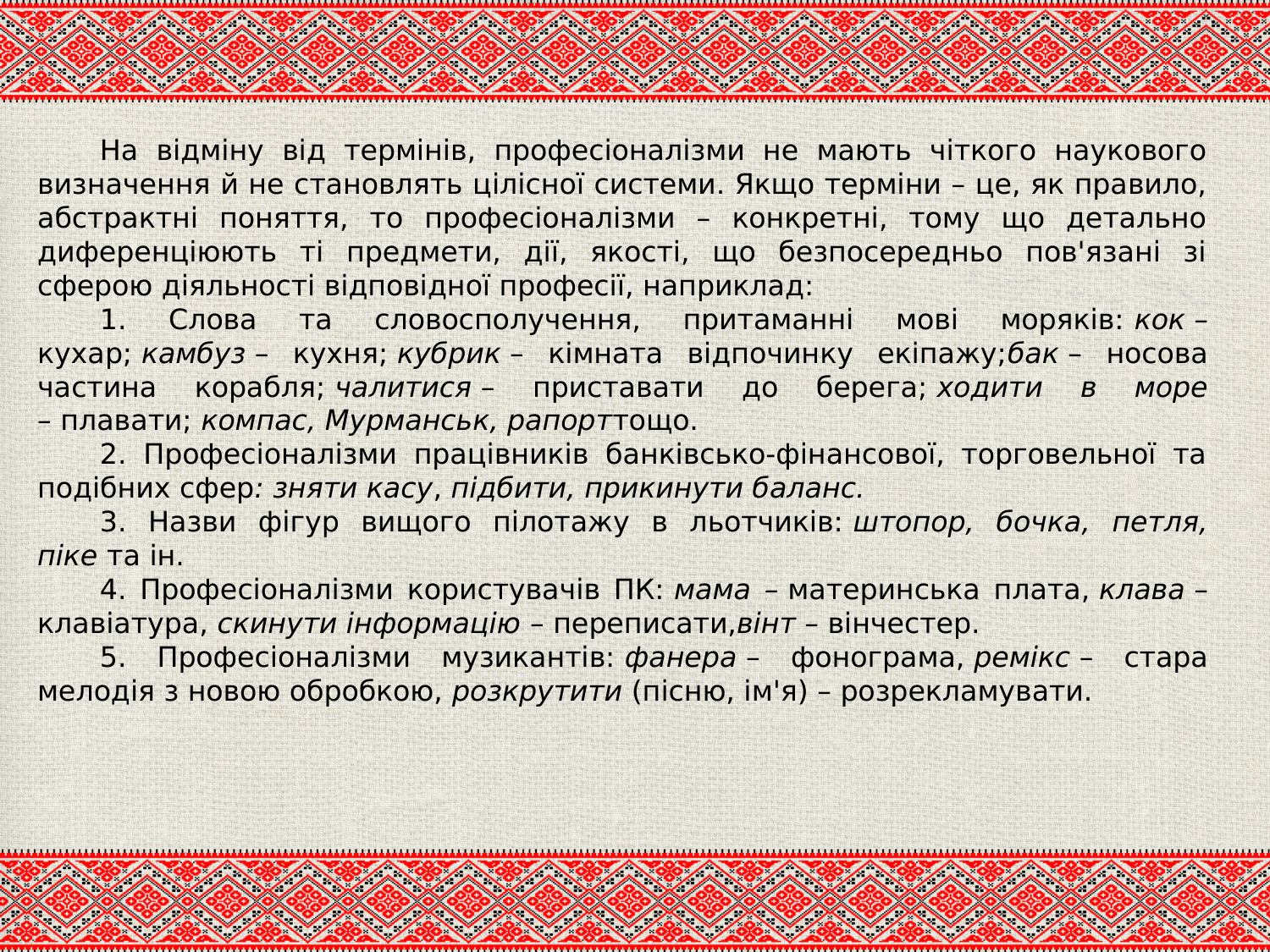

На відміну від термінів, професіоналізми не мають чіткого наукового визначення й не становлять цілісної системи. Якщо терміни – це, як правило, абстрактні поняття, то професіоналізми – конкретні, тому що детально диференціюють ті предмети, дії, якості, що безпосередньо пов'язані зі сферою діяльності відповідної професії, наприклад:
1. Слова та словосполучення, притаманні мові моряків: кок – кухар; камбуз – кухня; кубрик – кімната відпочинку екіпажу;бак – носова частина корабля; чалитися – приставати до берега; ходити в море – плавати; компас, Мурманськ, рапорттощо.
2. Професіоналізми працівників банківсько-фінансової, торговельної та подібних сфер: зняти касу, підбити, прикинути баланс.
3. Назви фігур вищого пілотажу в льотчиків: штопор, бочка, петля, піке та ін.
4. Професіоналізми користувачів ПК: мама – материнська плата, клава – клавіатура, скинути інформацію – переписати,вінт – вінчестер.
5. Професіоналізми музикантів: фанера – фонограма, ремікс – стара мелодія з новою обробкою, розкрутити (пісню, ім'я) – розрекламувати.